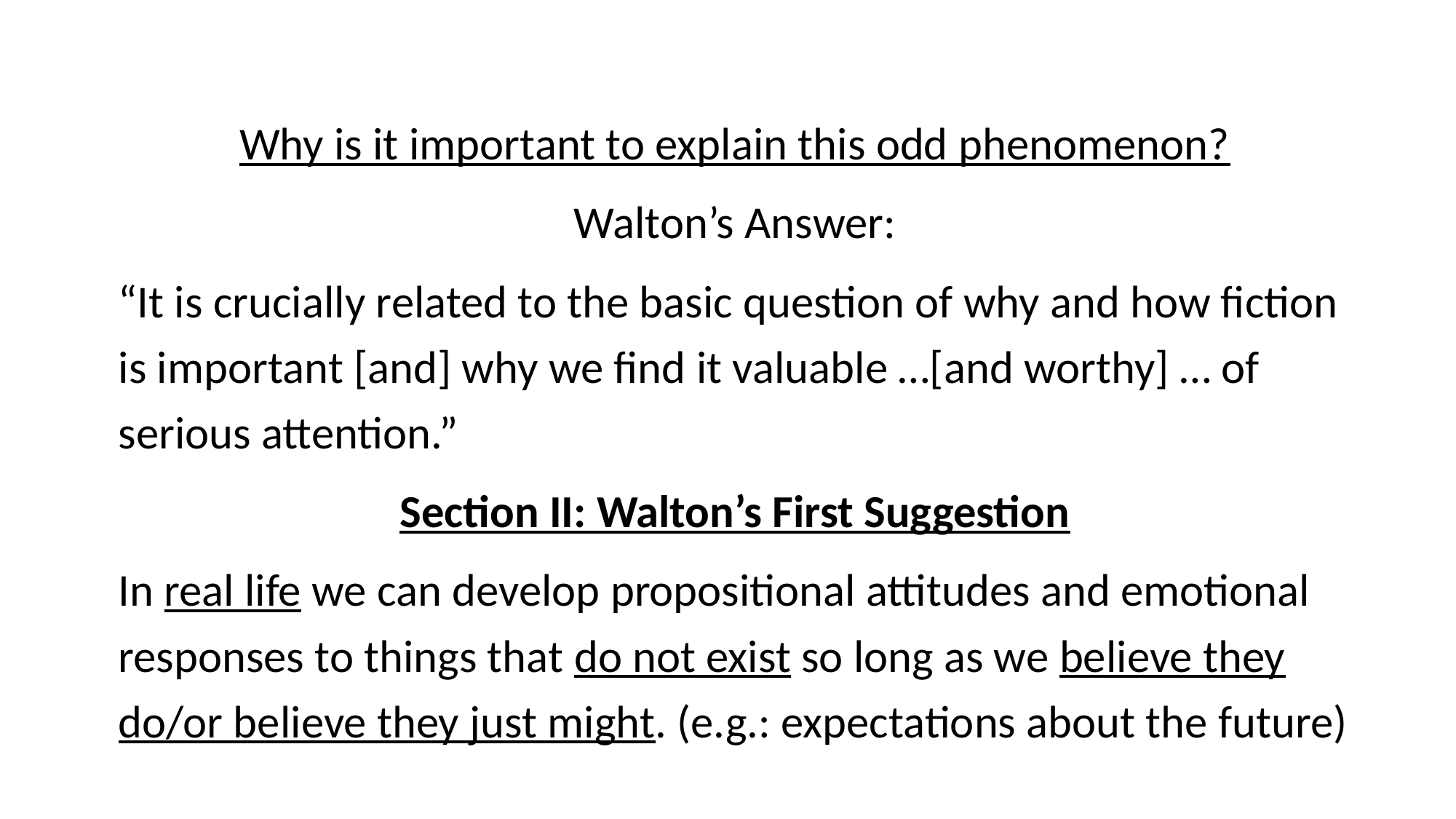

Why is it important to explain this odd phenomenon?
Walton’s Answer:
“It is crucially related to the basic question of why and how fiction is important [and] why we find it valuable …[and worthy] … of serious attention.”
Section II: Walton’s First Suggestion
In real life we can develop propositional attitudes and emotional responses to things that do not exist so long as we believe they do/or believe they just might. (e.g.: expectations about the future)